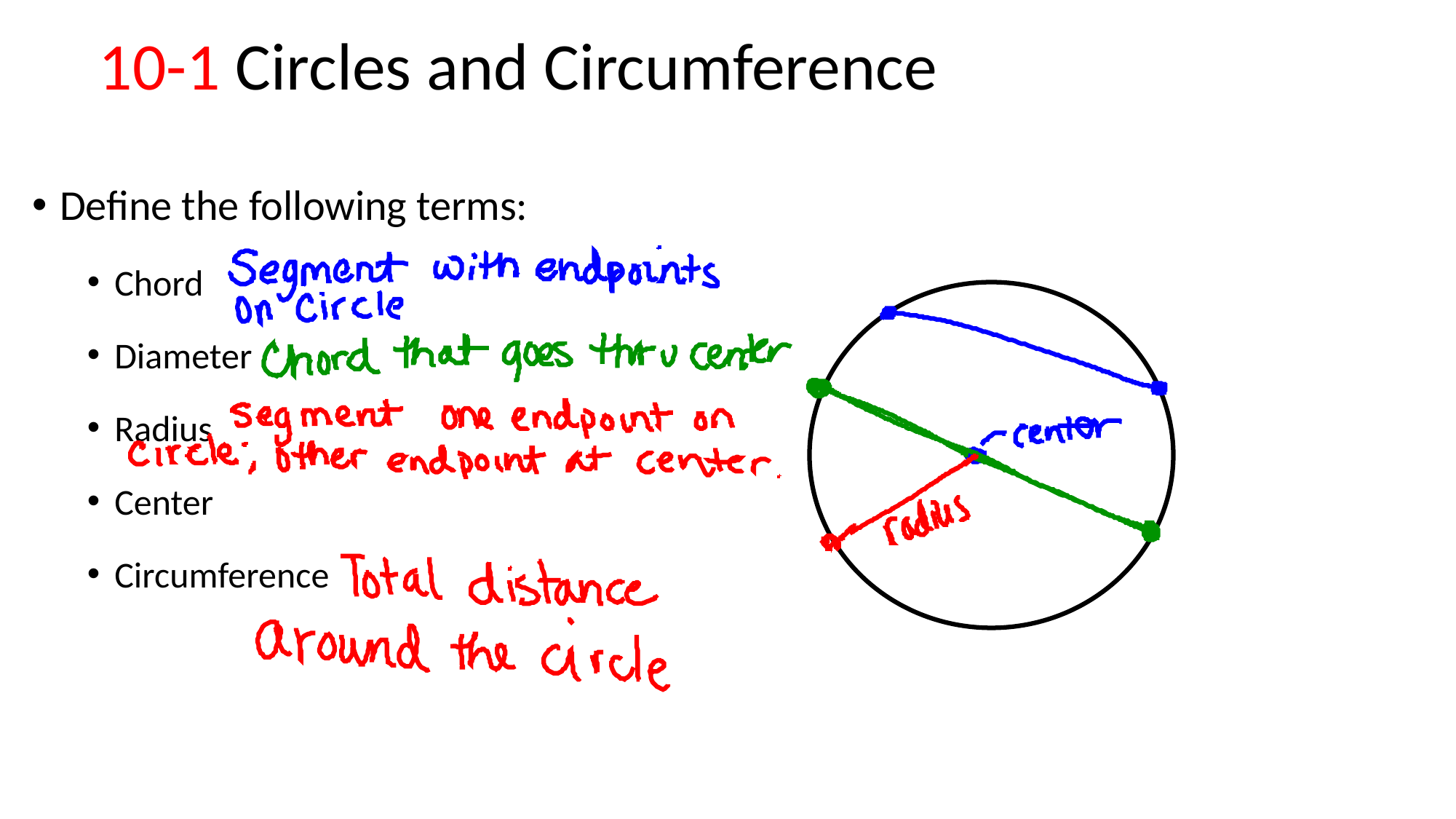

# 10-1 Circles and Circumference
Define the following terms:
Chord
Diameter
Radius
Center
Circumference